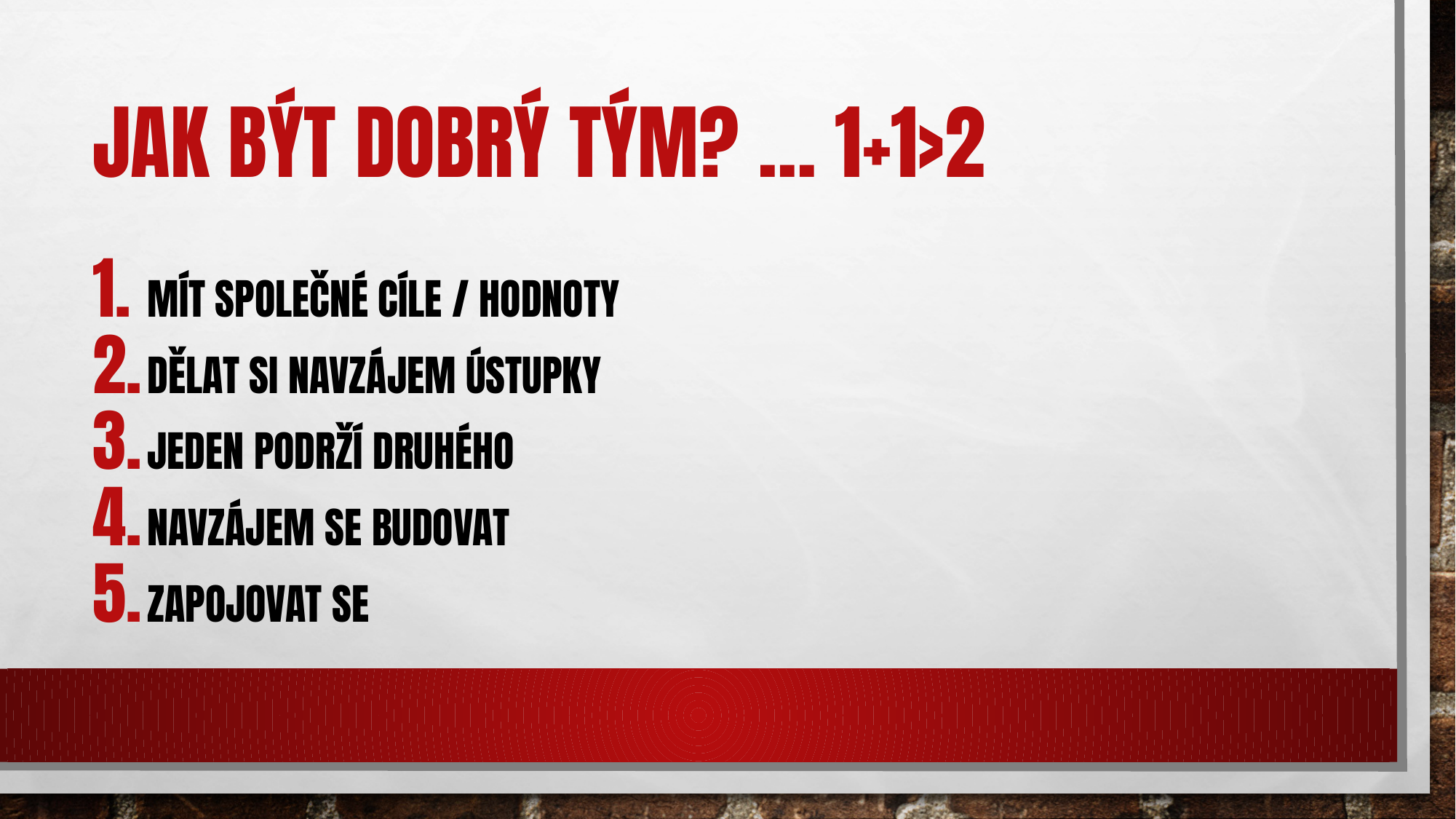

# Jak být dobrý tým? … 1+1>2
Mít SPOLEČNÉ CÍLE / hodnoty
Dělat si navzájem ústupky
Jeden podrží druhého
Navzájem se budovat
Zapojovat se